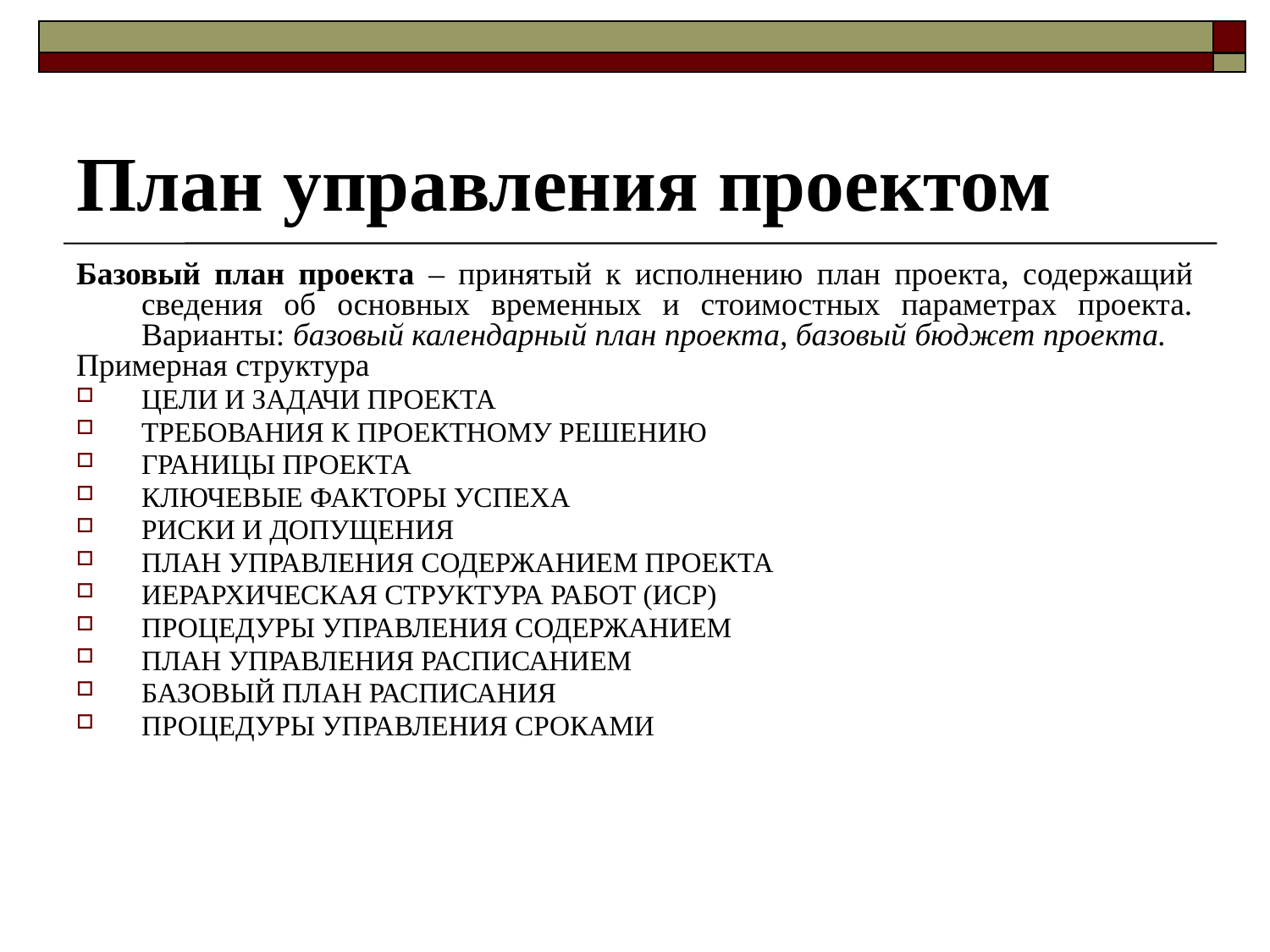

# План управления проектом
Базовый план проекта – принятый к исполнению план проекта, содержащий сведения об основных временных и стоимостных параметрах проекта. Варианты: базовый календарный план проекта, базовый бюджет проекта.
Примерная структура
ЦЕЛИ И ЗАДАЧИ ПРОЕКТА
ТРЕБОВАНИЯ К ПРОЕКТНОМУ РЕШЕНИЮ
ГРАНИЦЫ ПРОЕКТА
КЛЮЧЕВЫЕ ФАКТОРЫ УСПЕХА
РИСКИ И ДОПУЩЕНИЯ
ПЛАН УПРАВЛЕНИЯ СОДЕРЖАНИЕМ ПРОЕКТА
ИЕРАРХИЧЕСКАЯ СТРУКТУРА РАБОТ (ИСР)
ПРОЦЕДУРЫ УПРАВЛЕНИЯ СОДЕРЖАНИЕМ
ПЛАН УПРАВЛЕНИЯ РАСПИСАНИЕМ
БАЗОВЫЙ ПЛАН РАСПИСАНИЯ
ПРОЦЕДУРЫ УПРАВЛЕНИЯ СРОКАМИ